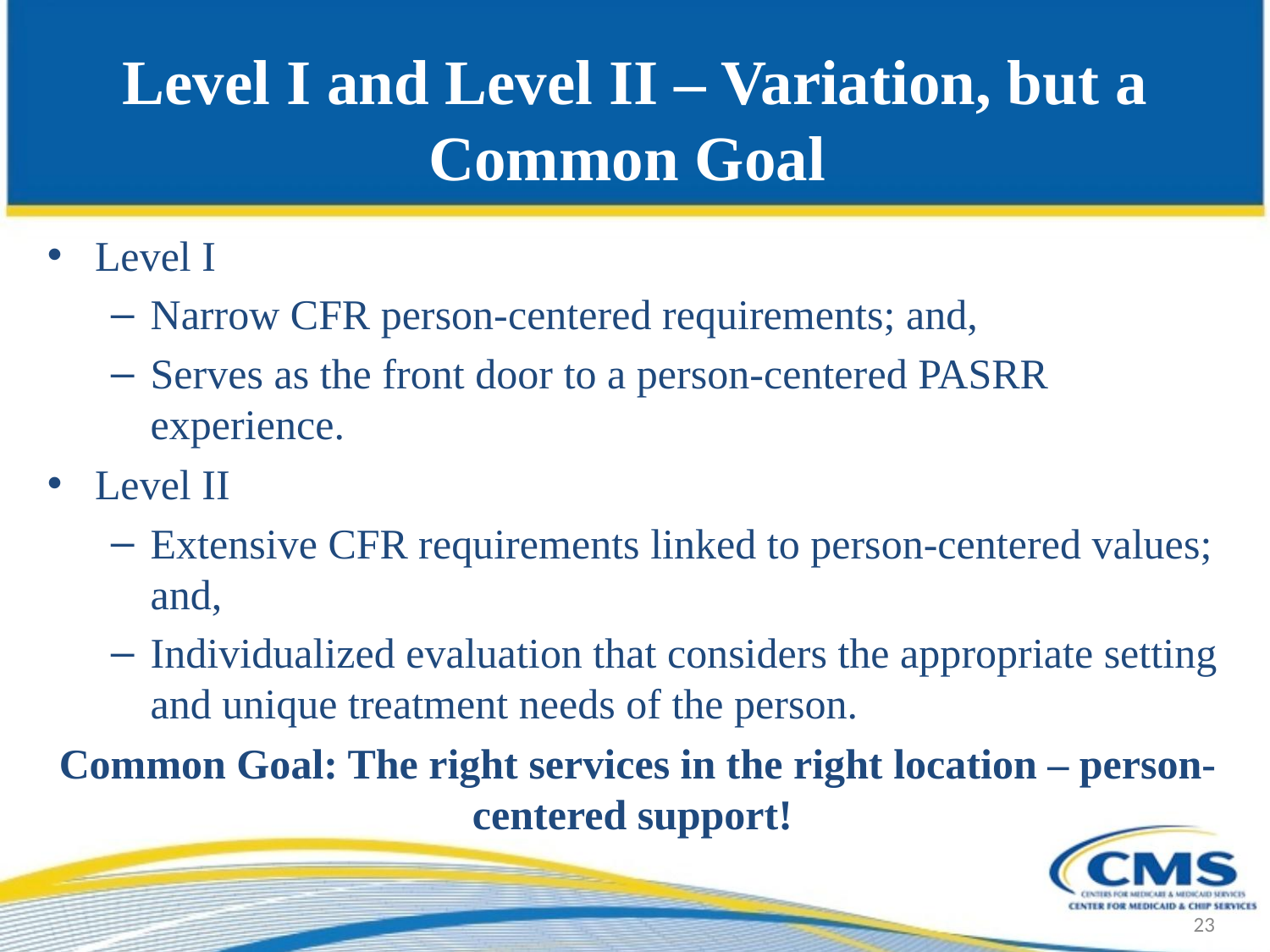

# Level I and Level II – Variation, but a Common Goal
Level I
Narrow CFR person-centered requirements; and,
Serves as the front door to a person-centered PASRR experience.
Level II
Extensive CFR requirements linked to person-centered values; and,
Individualized evaluation that considers the appropriate setting and unique treatment needs of the person.
Common Goal: The right services in the right location – person-centered support!

23